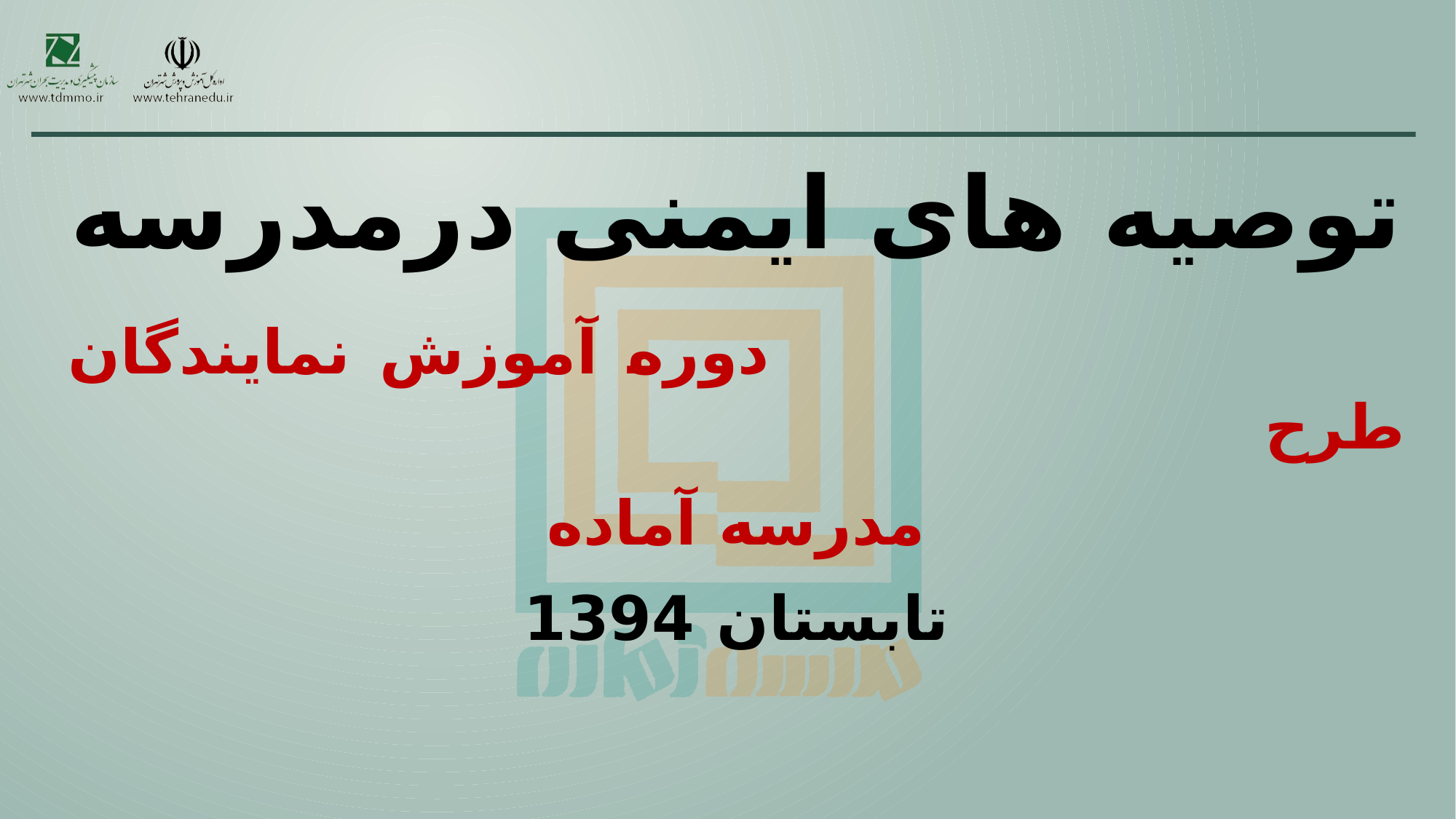

توصیه های ایمنی درمدرسه
                 دوره آموزش نمایندگان طرح
مدرسه آماده
تابستان 1394